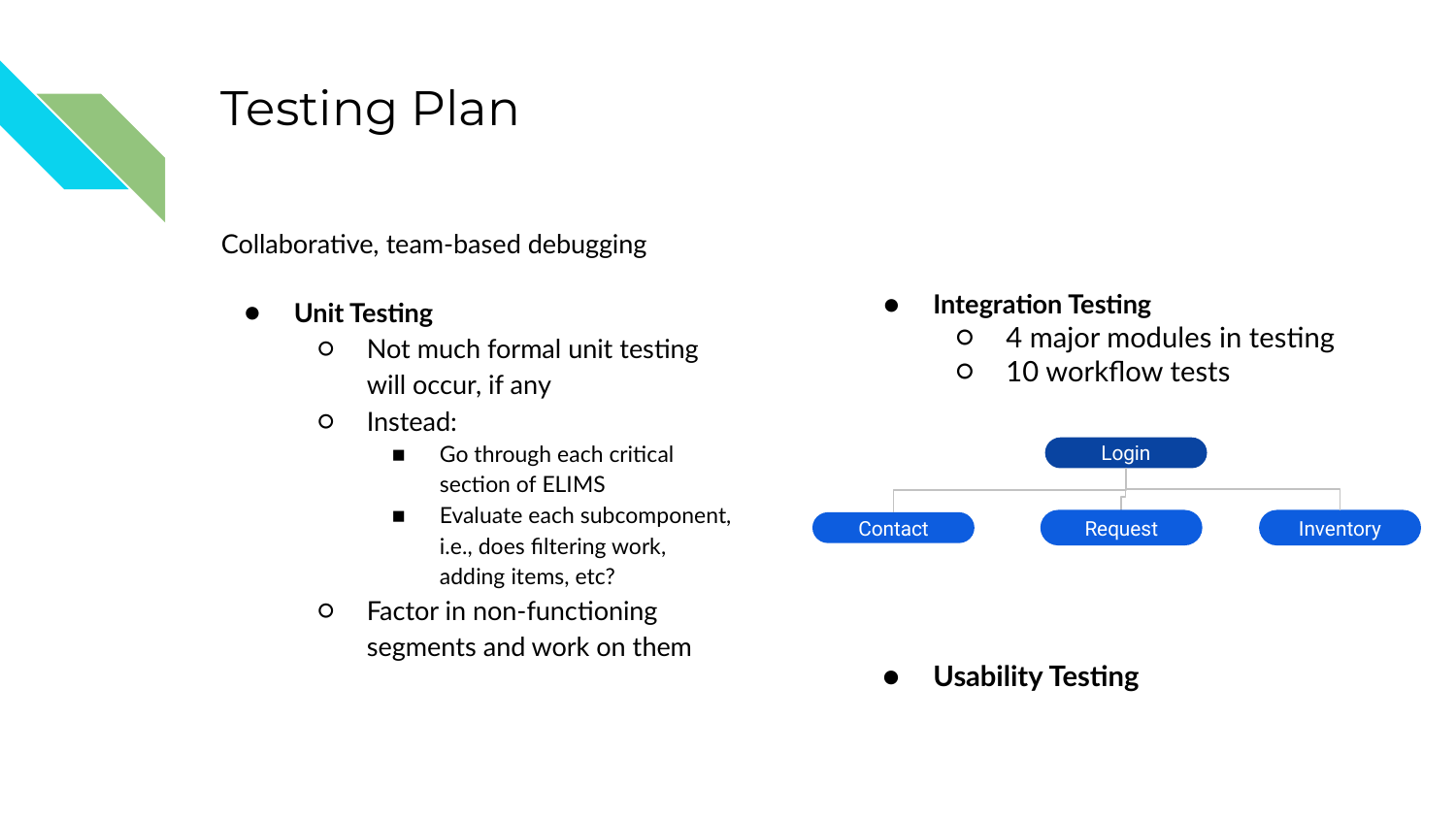

# Testing Plan
Collaborative, team-based debugging
Unit Testing
Not much formal unit testing will occur, if any
Instead:
Go through each critical section of ELIMS
Evaluate each subcomponent, i.e., does filtering work, adding items, etc?
Factor in non-functioning segments and work on them
Integration Testing
4 major modules in testing
10 workflow tests

Usability Testing
Login
15
Request
Inventory
Contact